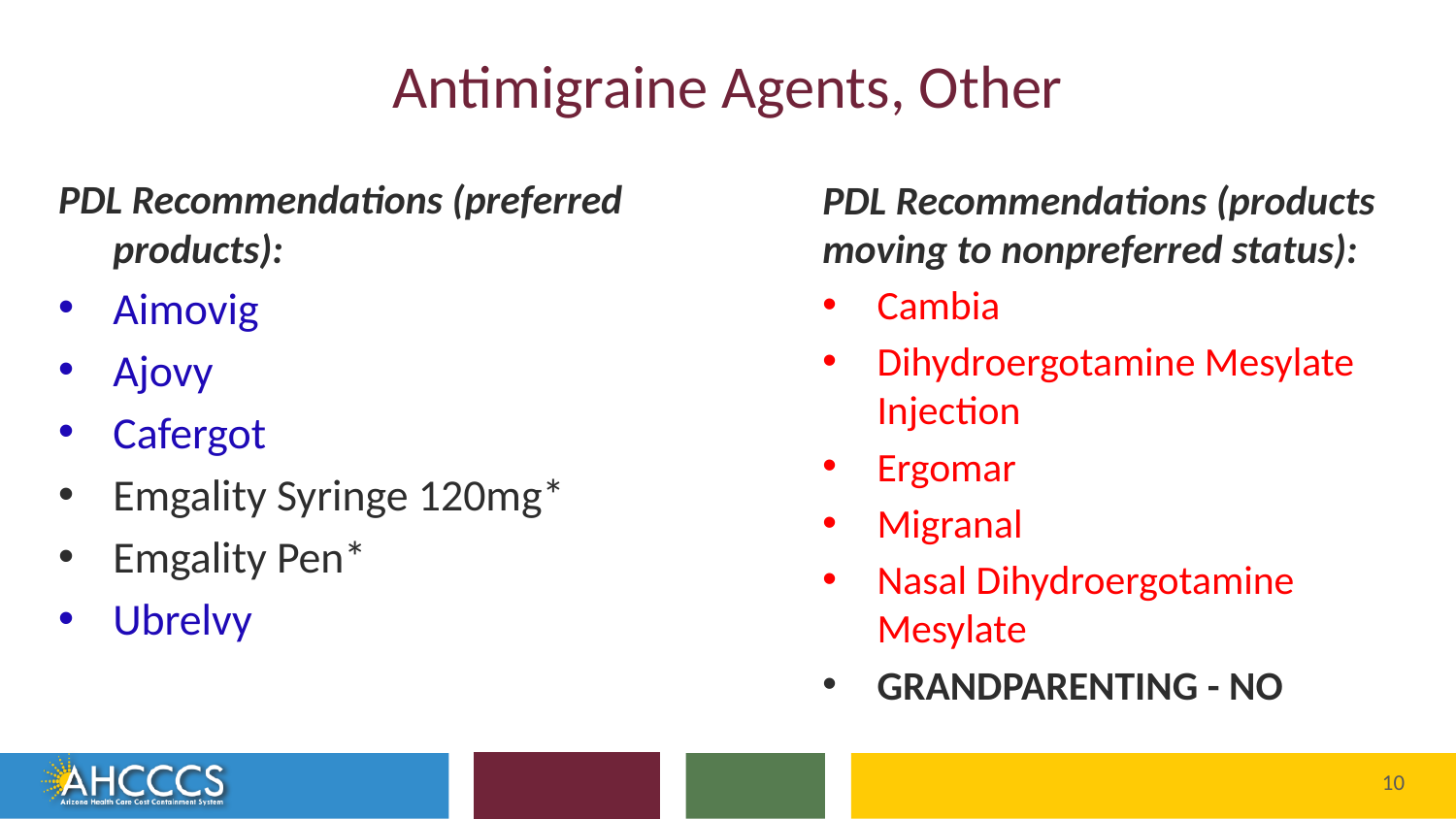

# Antimigraine Agents, Other
PDL Recommendations (products moving to nonpreferred status):
Cambia
Dihydroergotamine Mesylate Injection
Ergomar
Migranal
Nasal Dihydroergotamine Mesylate
GRANDPARENTING - NO
PDL Recommendations (preferred products):
Aimovig
Ajovy
Cafergot
Emgality Syringe 120mg*
Emgality Pen*
Ubrelvy